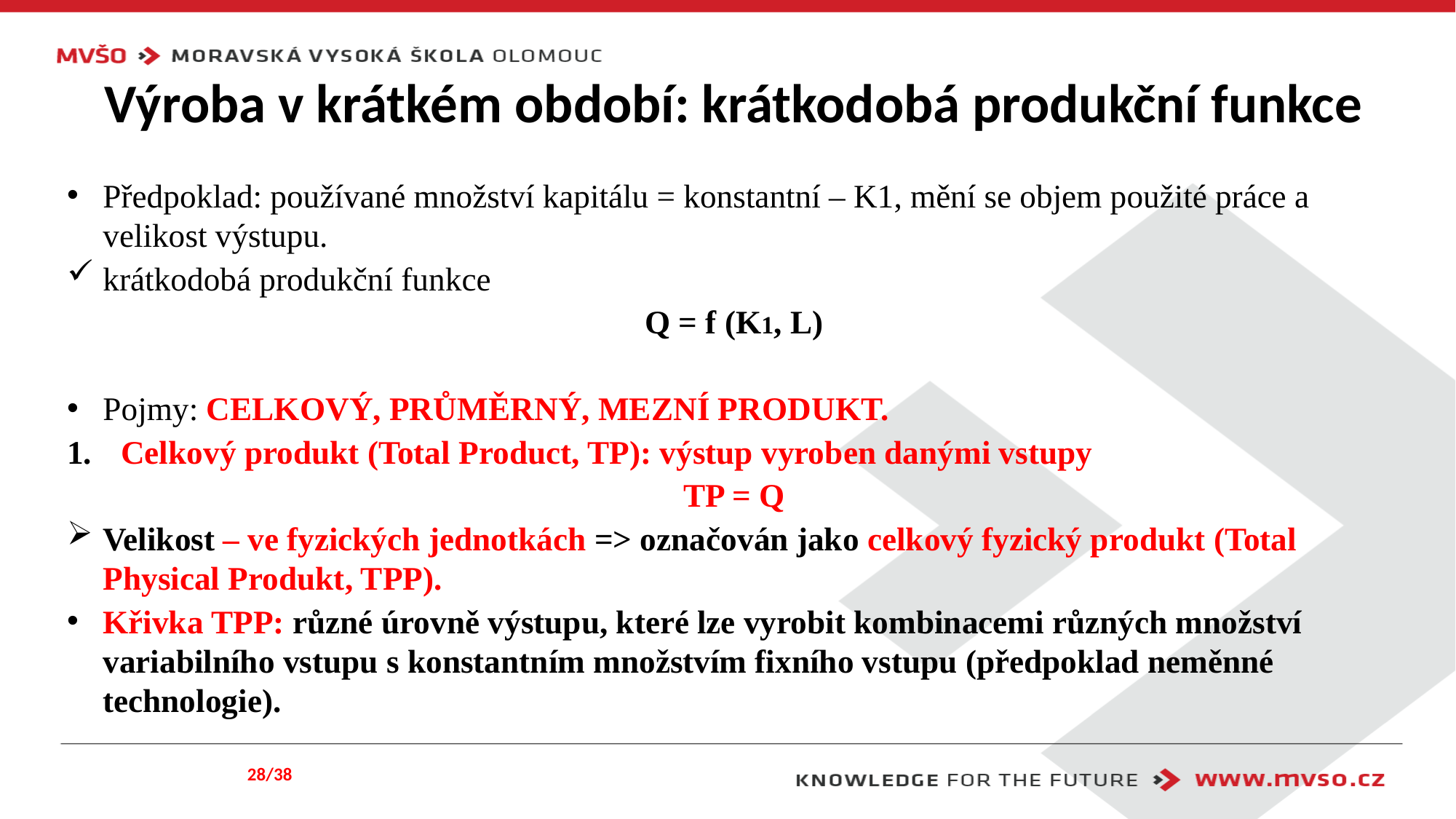

# Výroba v krátkém období: krátkodobá produkční funkce
Předpoklad: používané množství kapitálu = konstantní – K1, mění se objem použité práce a velikost výstupu.
krátkodobá produkční funkce
Q = f (K1, L)

Pojmy: CELKOVÝ, PRŮMĚRNÝ, MEZNÍ PRODUKT.
Celkový produkt (Total Product, TP): výstup vyroben danými vstupy
TP = Q
Velikost – ve fyzických jednotkách => označován jako celkový fyzický produkt (Total Physical Produkt, TPP).
Křivka TPP: různé úrovně výstupu, které lze vyrobit kombinacemi různých množství variabilního vstupu s konstantním množstvím fixního vstupu (předpoklad neměnné technologie).
28/38